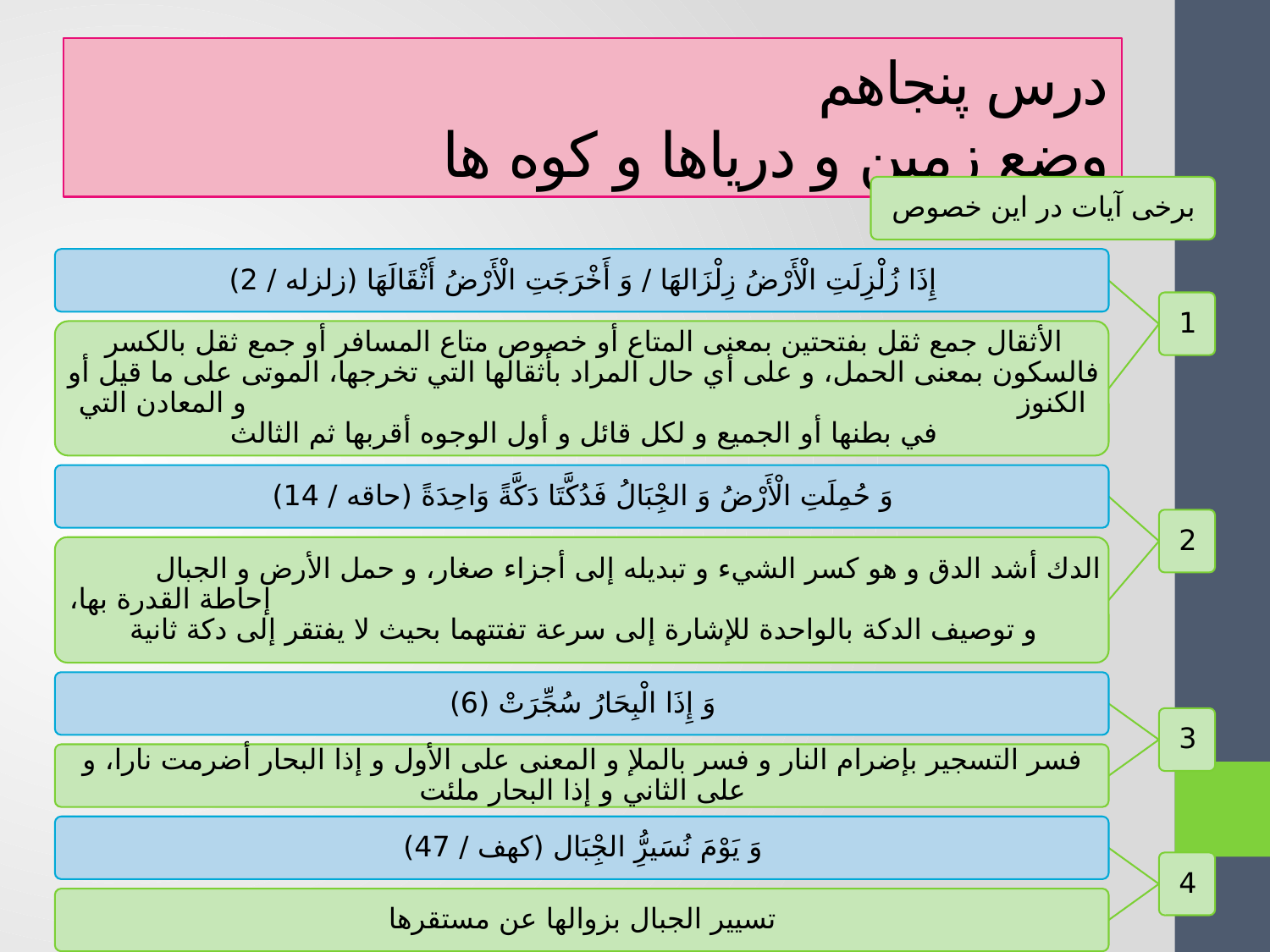

# درس پنجاهم وضع زمین و دریاها و کوه ها
برخی آیات در این خصوص
1

إِذَا زُلْزِلَتِ الْأَرْضُ زِلْزَالهََا / وَ أَخْرَجَتِ الْأَرْضُ أَثْقَالَهَا (زلزله / 2)

الأثقال جمع ثقل بفتحتين بمعنى المتاع أو خصوص متاع المسافر أو جمع ثقل بالكسر فالسكون بمعنى الحمل، و على أي حال المراد بأثقالها التي تخرجها، الموتى على ما قيل أو الكنوز                                                                                       و المعادن التي في بطنها أو الجميع و لكل قائل و أول الوجوه أقربها ثم الثالث
2

وَ حُمِلَتِ الْأَرْضُ وَ الجِْبَالُ فَدُكَّتَا دَكَّةً وَاحِدَةً (حاقه / 14)

الدك أشد الدق و هو كسر الشي‏ء و تبديله إلى أجزاء صغار، و حمل الأرض و الجبال                                                                                                        إحاطة القدرة بها، و توصيف الدكة بالواحدة للإشارة إلى سرعة تفتتهما بحيث لا يفتقر إلى دكة ثانية
3

وَ إِذَا الْبِحَارُ سُجِّرَتْ (6)

فسر التسجير بإضرام النار و فسر بالملإ و المعنى على الأول و إذا البحار أضرمت نارا، و على الثاني و إذا البحار ملئت
4

وَ يَوْمَ نُسَيرُِّ الجِْبَال (کهف / 47)

تسيير الجبال بزوالها عن مستقرها